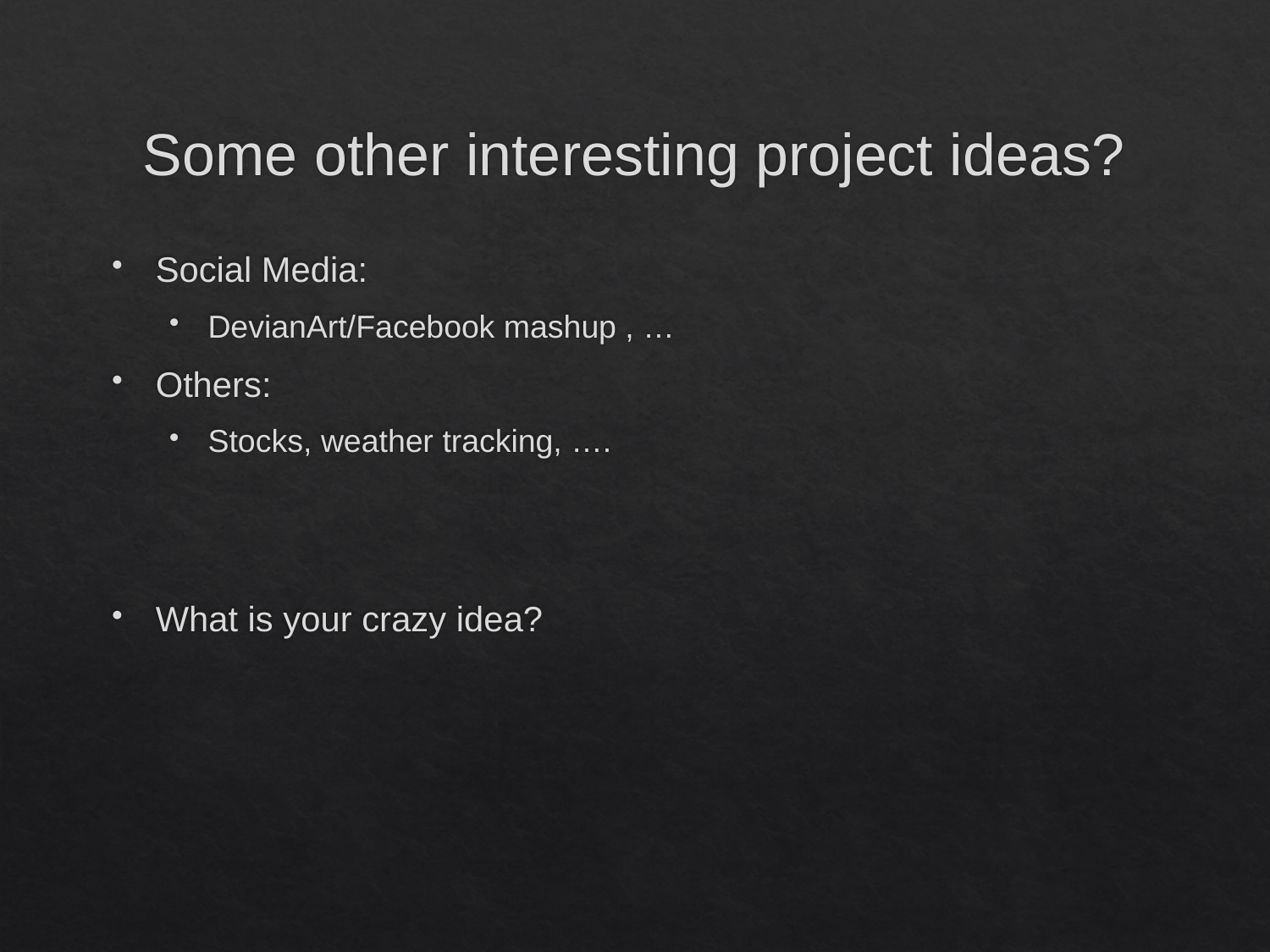

# Some other interesting project ideas?
Social Media:
DevianArt/Facebook mashup , …
Others:
Stocks, weather tracking, ….

What is your crazy idea?